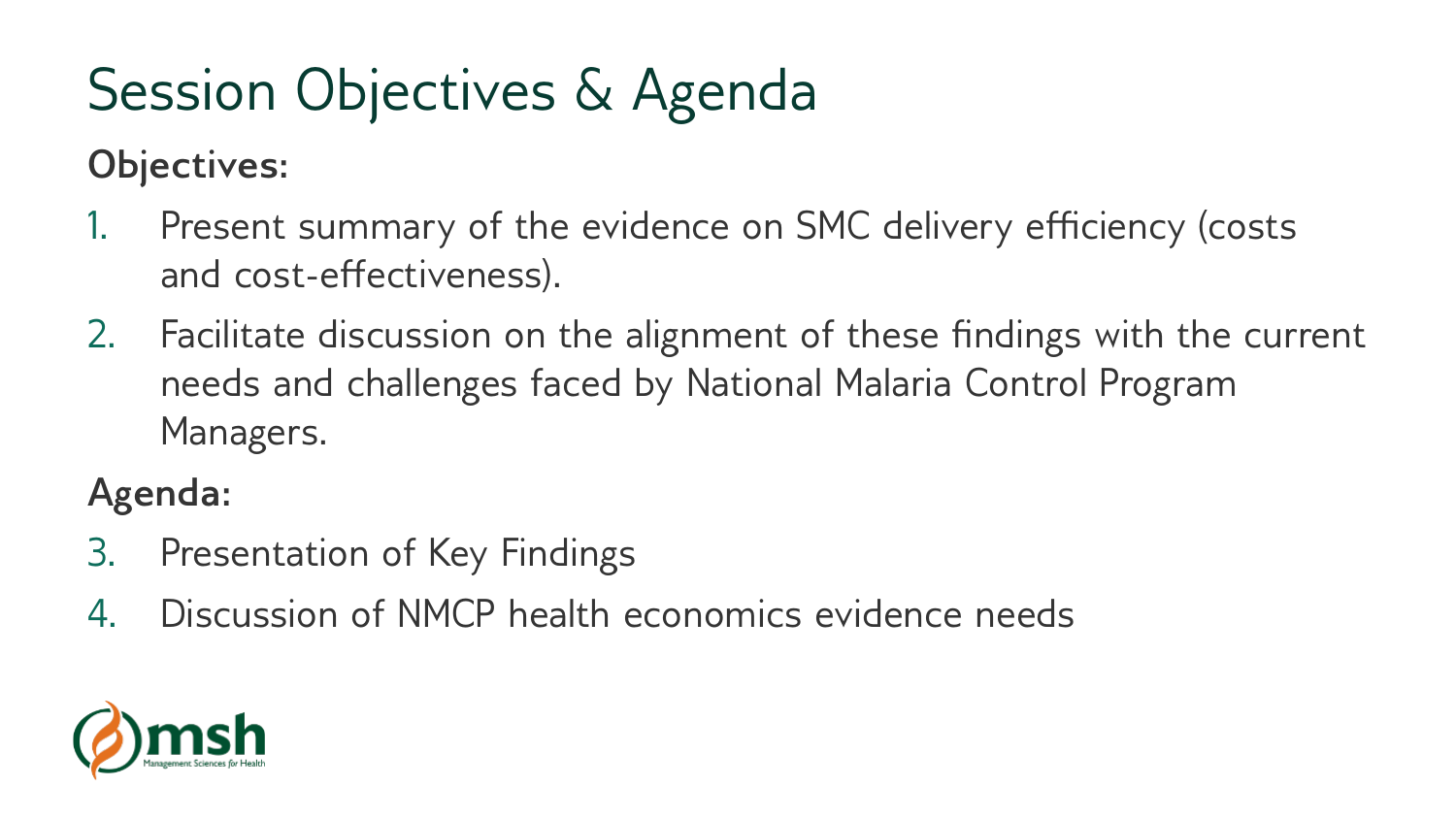

# Session Objectives & Agenda
Objectives:
Present summary of the evidence on SMC delivery efficiency (costs and cost-effectiveness).
Facilitate discussion on the alignment of these findings with the current needs and challenges faced by National Malaria Control Program Managers.
Agenda:
Presentation of Key Findings
Discussion of NMCP health economics evidence needs

2